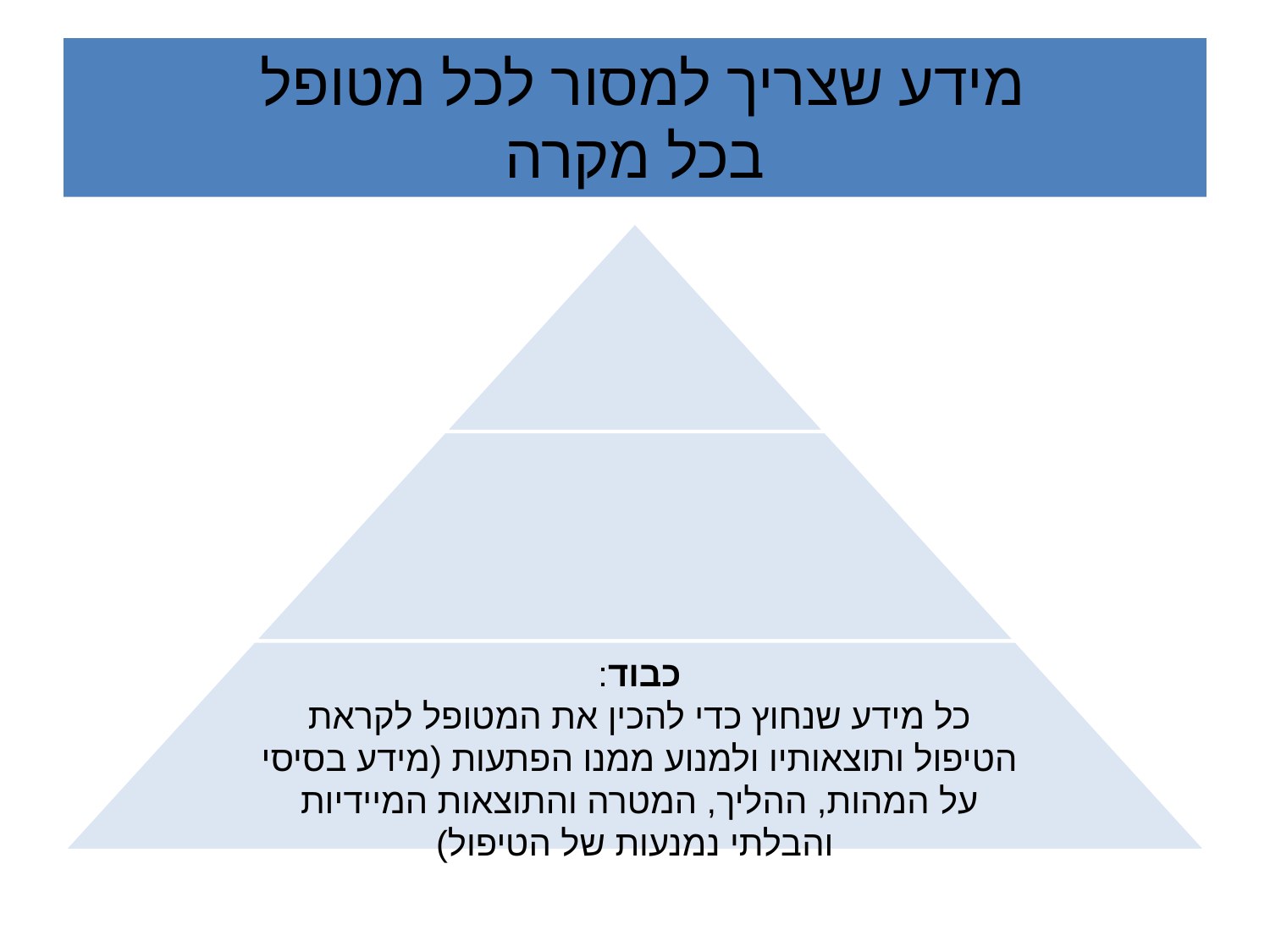

# מידע שצריך למסור לכל מטופל בכל מקרה

כבוד:
כל מידע שנחוץ כדי להכין את המטופל לקראת
הטיפול ותוצאותיו ולמנוע ממנו הפתעות (מידע בסיסי
על המהות, ההליך, המטרה והתוצאות המיידיות
והבלתי נמנעות של הטיפול)